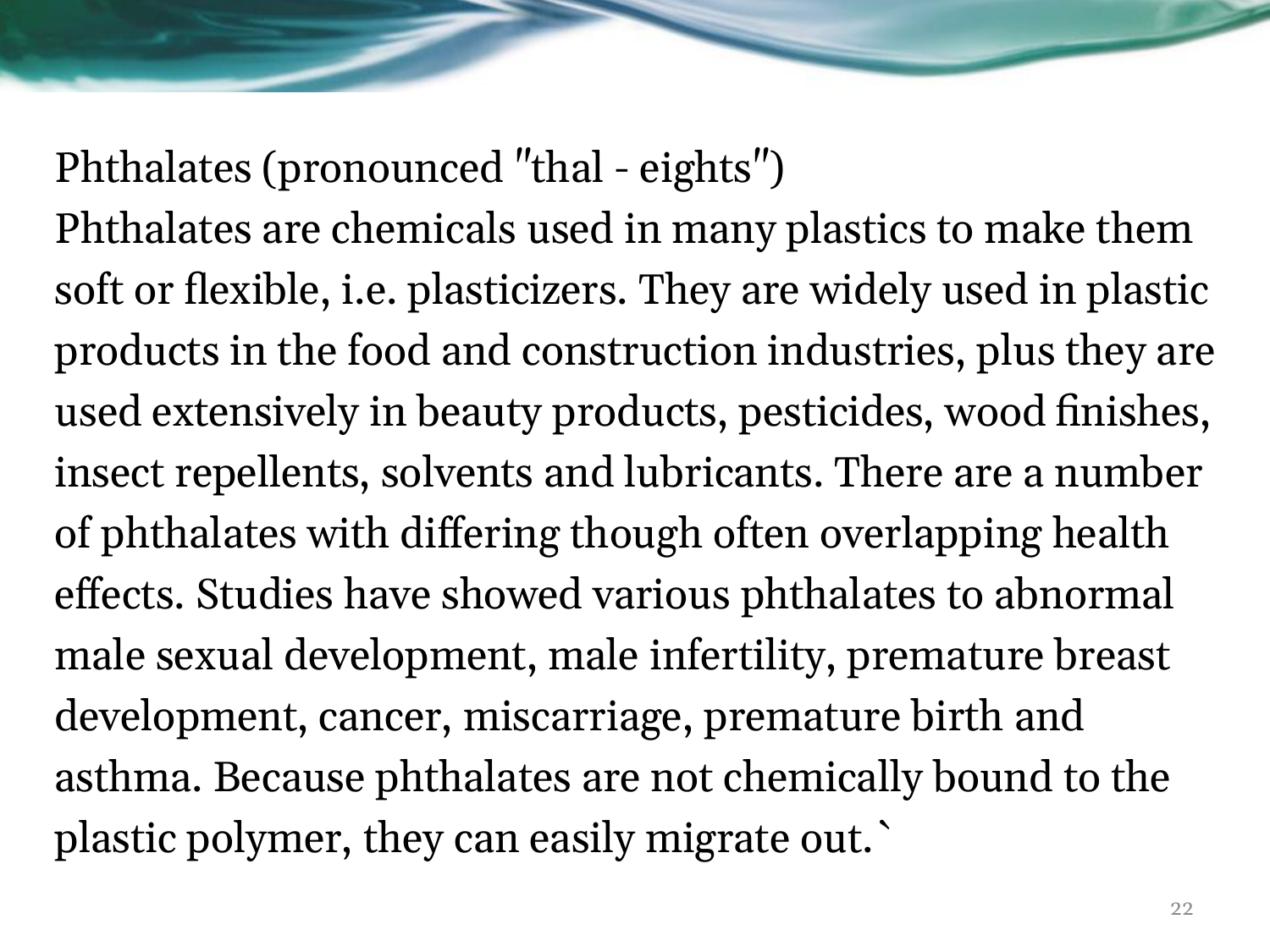

Phthalates (pronounced "thal - eights")
Phthalates are chemicals used in many plastics to make them soft or flexible, i.e. plasticizers. They are widely used in plastic products in the food and construction industries, plus they are used extensively in beauty products, pesticides, wood finishes, insect repellents, solvents and lubricants. There are a number of phthalates with differing though often overlapping health effects. Studies have showed various phthalates to abnormal male sexual development, male infertility, premature breast development, cancer, miscarriage, premature birth and asthma. Because phthalates are not chemically bound to the plastic polymer, they can easily migrate out.`

22